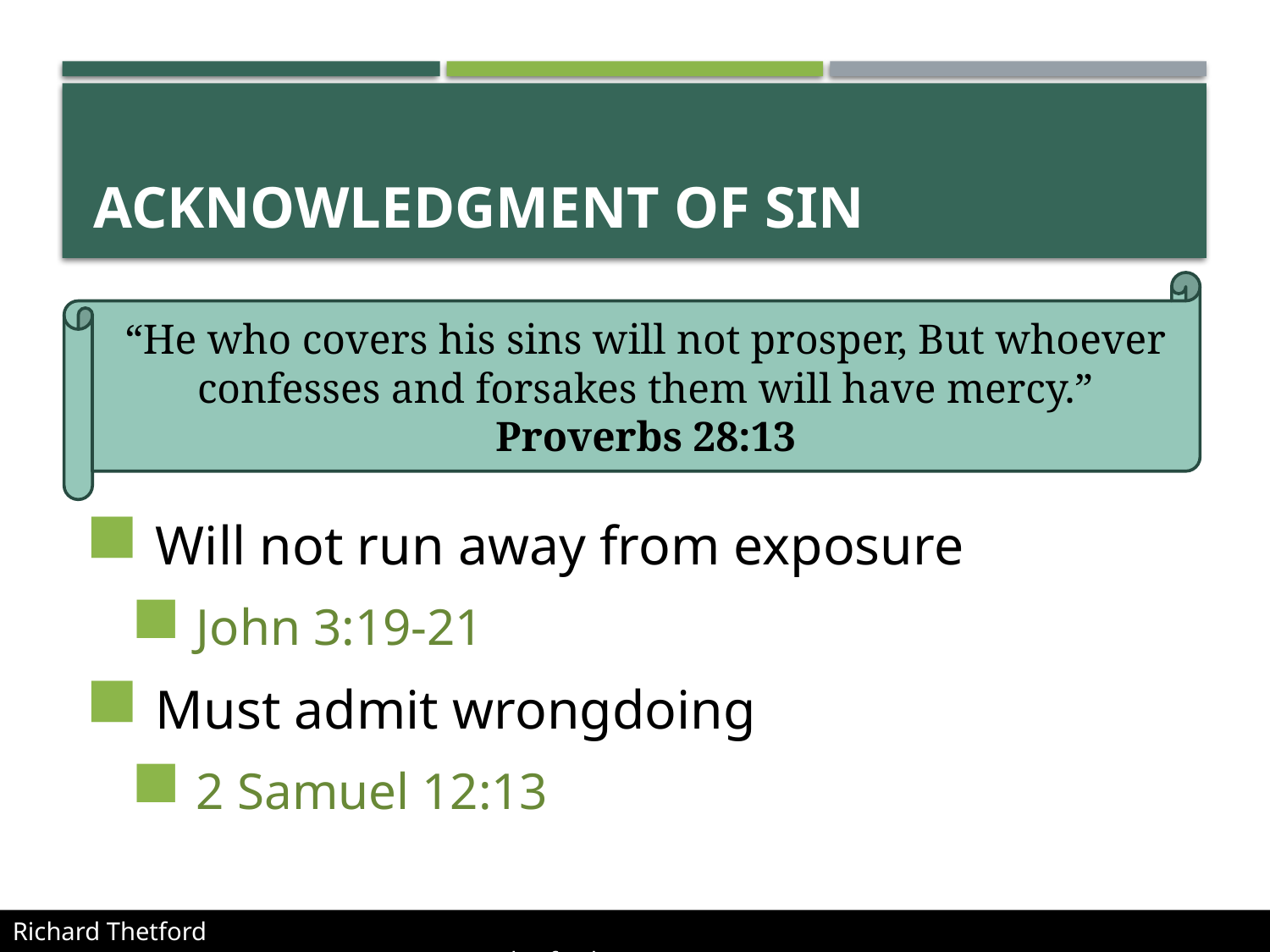

# Acknowledgment of sin

 Will not run away from exposure
 John 3:19-21
 Must admit wrongdoing
 2 Samuel 12:13
“He who covers his sins will not prosper, But whoever confesses and forsakes them will have mercy.”
Proverbs 28:13
Richard Thetford											       www.thetfordcountry.com